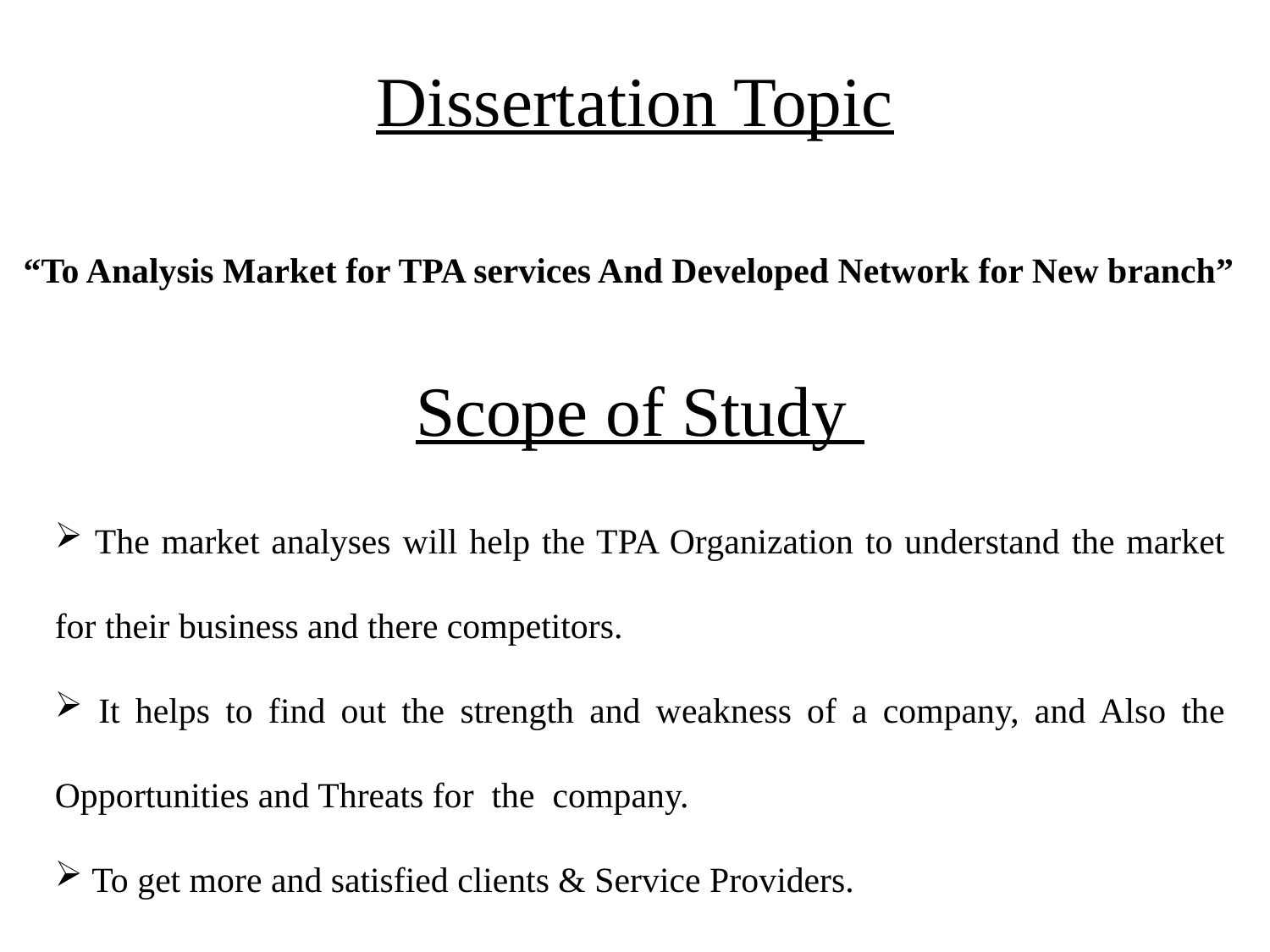

# Dissertation Topic
“To Analysis Market for TPA services And Developed Network for New branch”
Scope of Study
 The market analyses will help the TPA Organization to understand the market for their business and there competitors.
 It helps to find out the strength and weakness of a company, and Also the Opportunities and Threats for  the  company.
 To get more and satisfied clients & Service Providers.